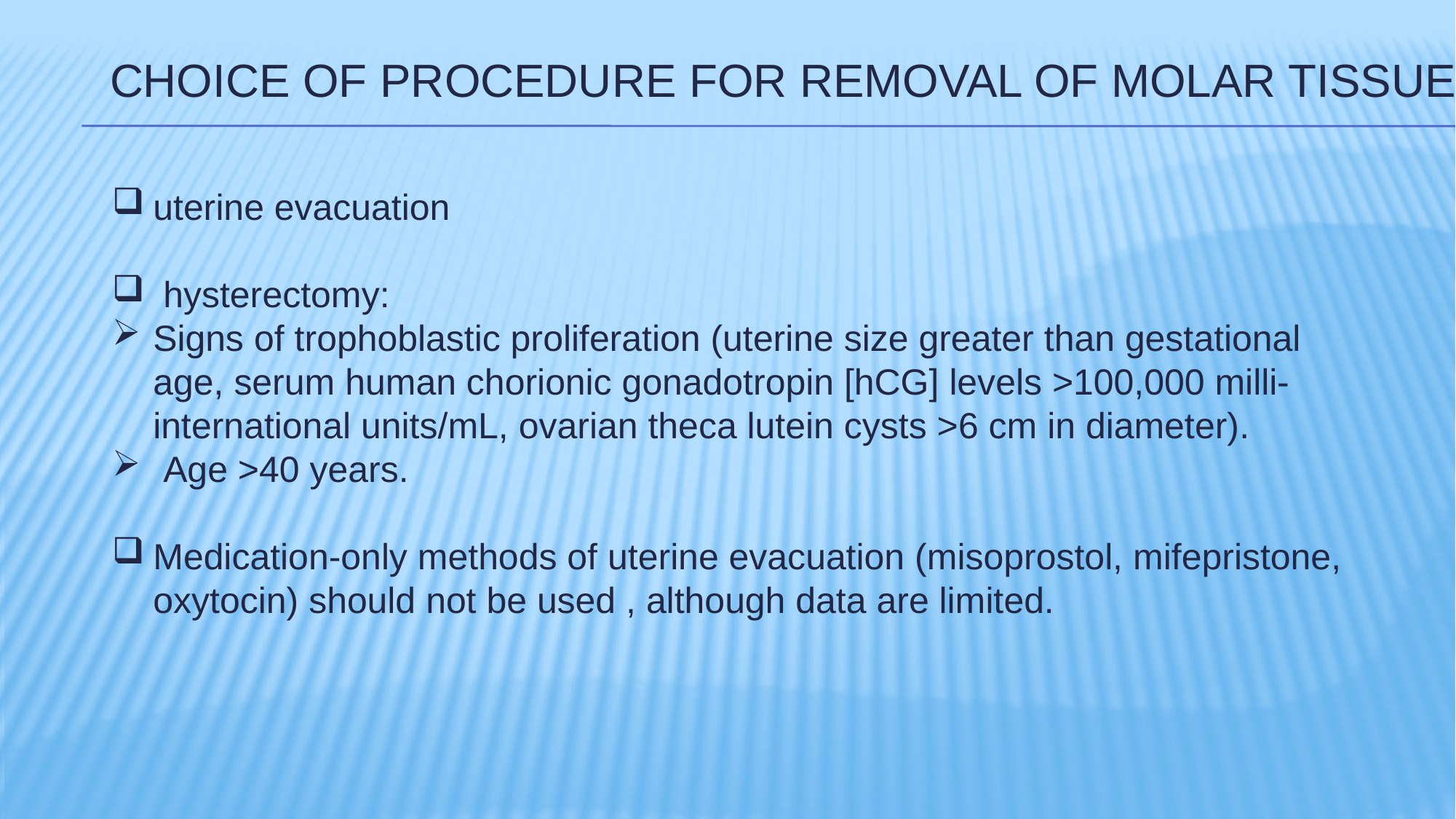

# CHOICE OF PROCEDURE FOR REMOVAL OF MOLAR TISSUE
uterine evacuation

 hysterectomy:
Signs of trophoblastic proliferation (uterine size greater than gestational age, serum human chorionic gonadotropin [hCG] levels >100,000 milli-international units/mL, ovarian theca lutein cysts >6 cm in diameter).
 Age >40 years.

Medication-only methods of uterine evacuation (misoprostol, mifepristone, oxytocin) should not be used , although data are limited.